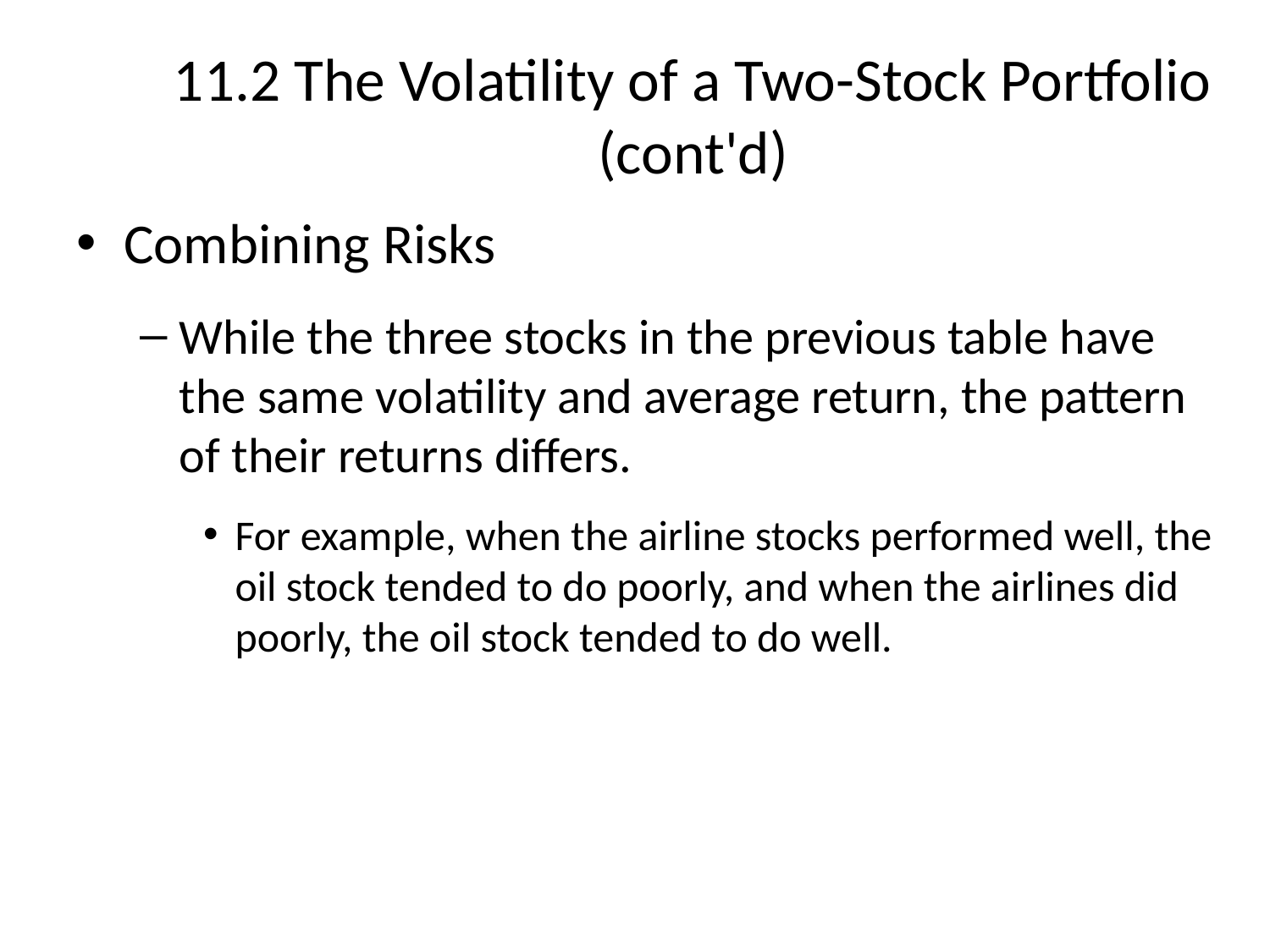

# 11.2 The Volatility of a Two-Stock Portfolio (cont'd)
Combining Risks
While the three stocks in the previous table have the same volatility and average return, the pattern of their returns differs.
For example, when the airline stocks performed well, the oil stock tended to do poorly, and when the airlines did poorly, the oil stock tended to do well.